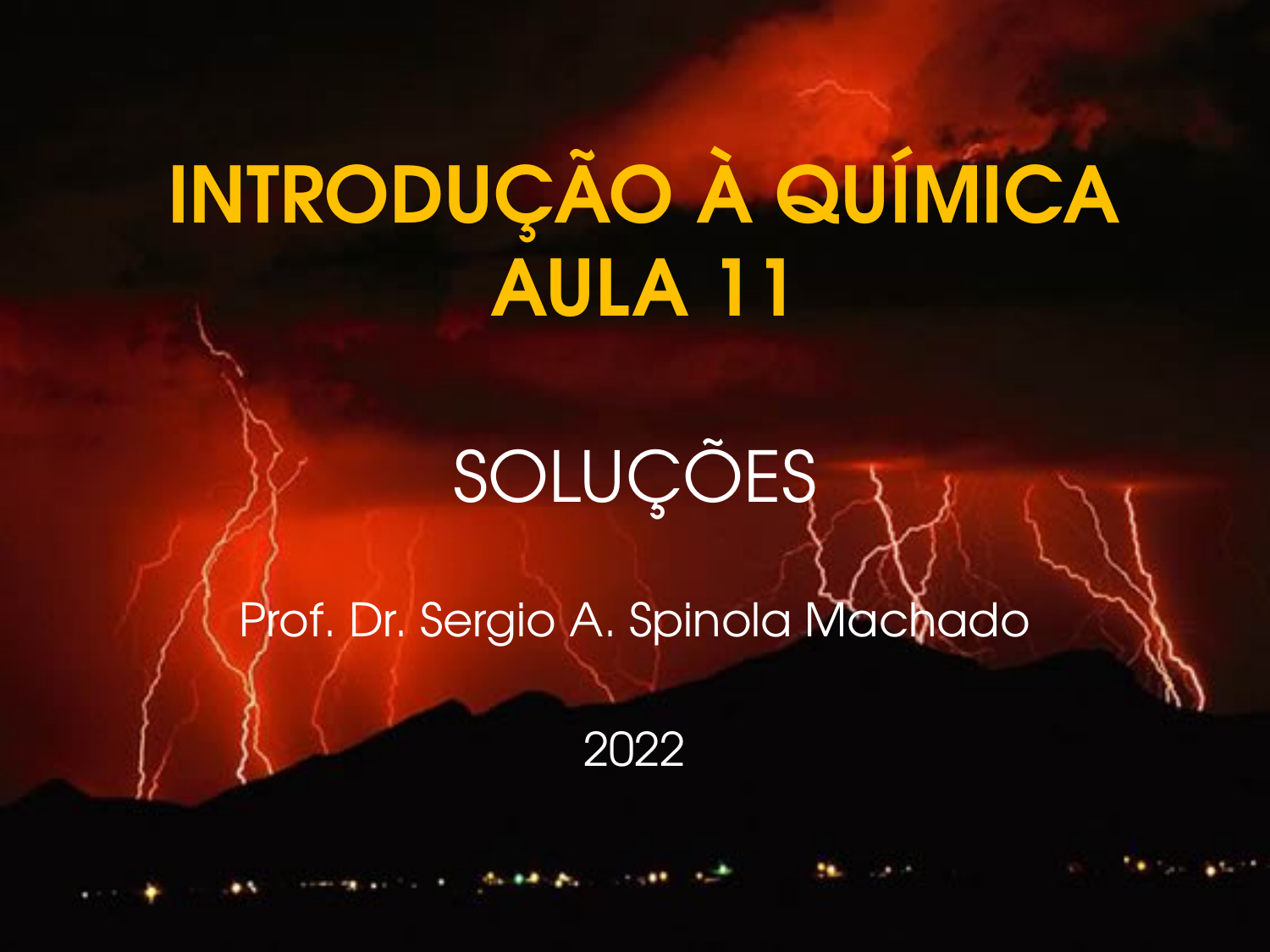

# INTRODUÇÃO À QUÍMICA AULA 11
SOLUÇÕES

Prof. Dr. Sergio A. Spinola Machado

2022